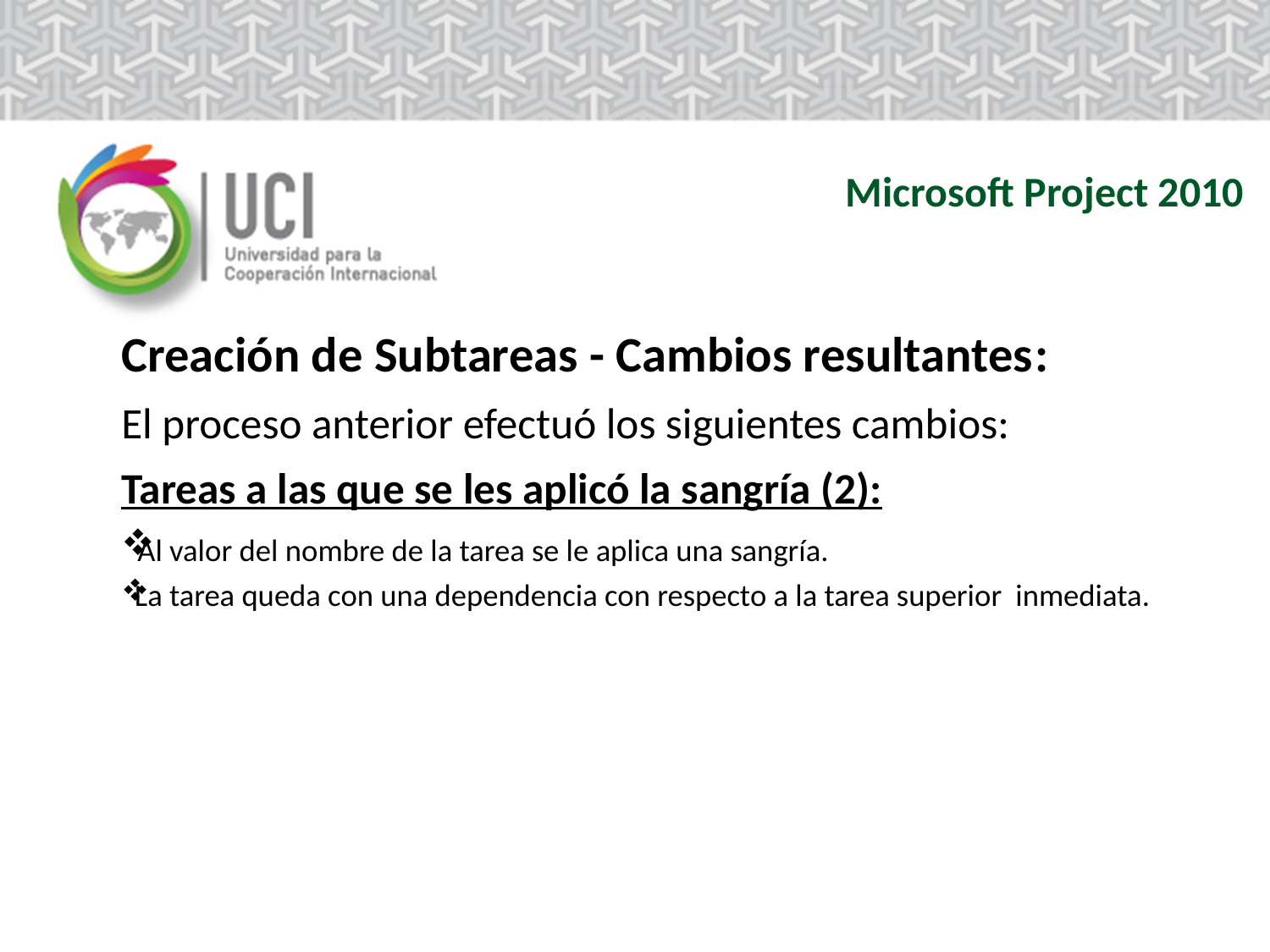

Microsoft Project 2010
Creación de Subtareas - Cambios resultantes:
El proceso anterior efectuó los siguientes cambios:
Tareas a las que se les aplicó la sangría (2):
 Al valor del nombre de la tarea se le aplica una sangría.
 La tarea queda con una dependencia con respecto a la tarea superior 	inmediata.